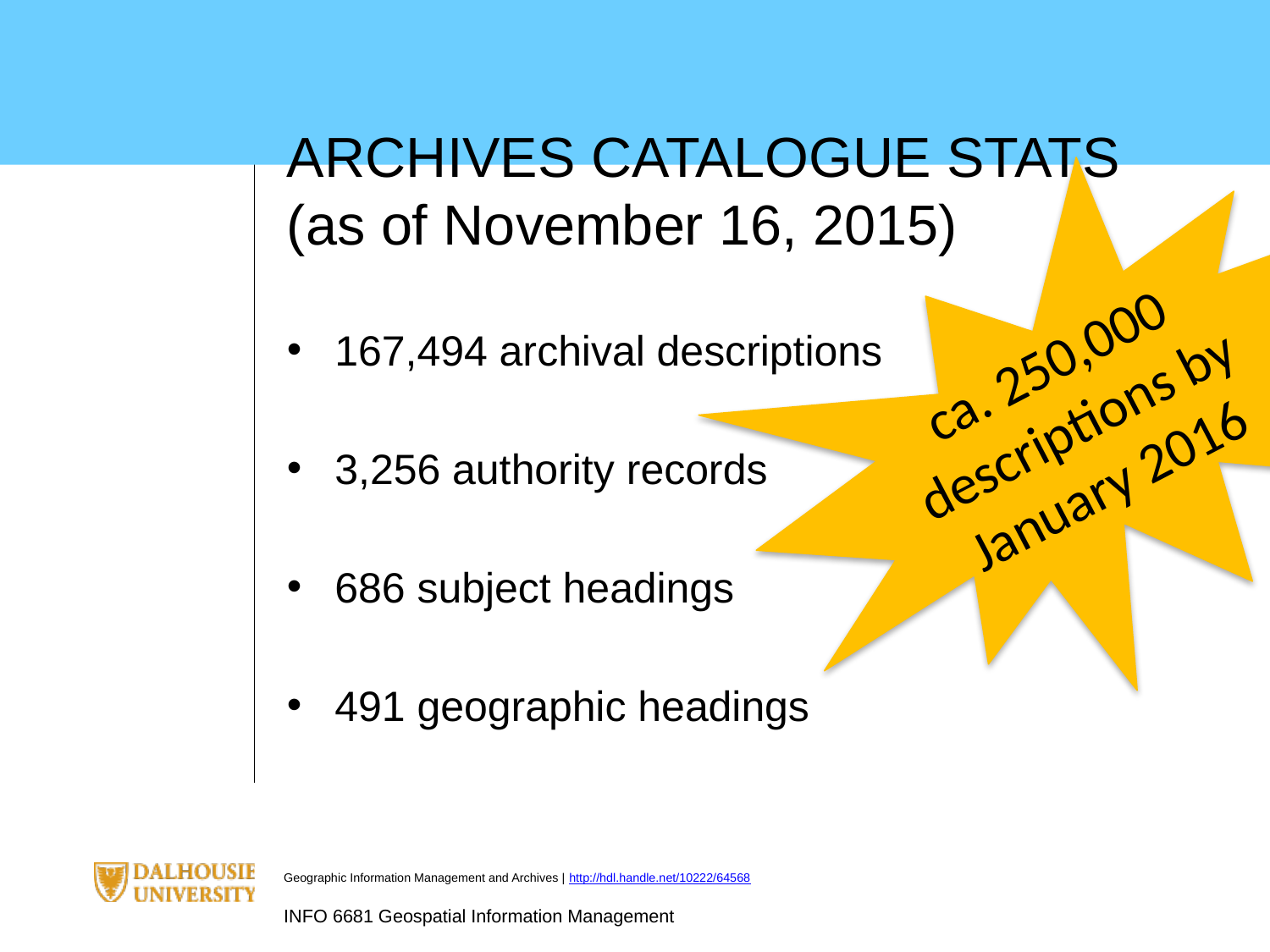

ARCHIVES CATALOGUE STATS (as of November 16, 2015)

167,494 archival descriptions

3,256 authority records

686 subject headings

491 geographic headings

ca. 250,000 descriptions by January 2016